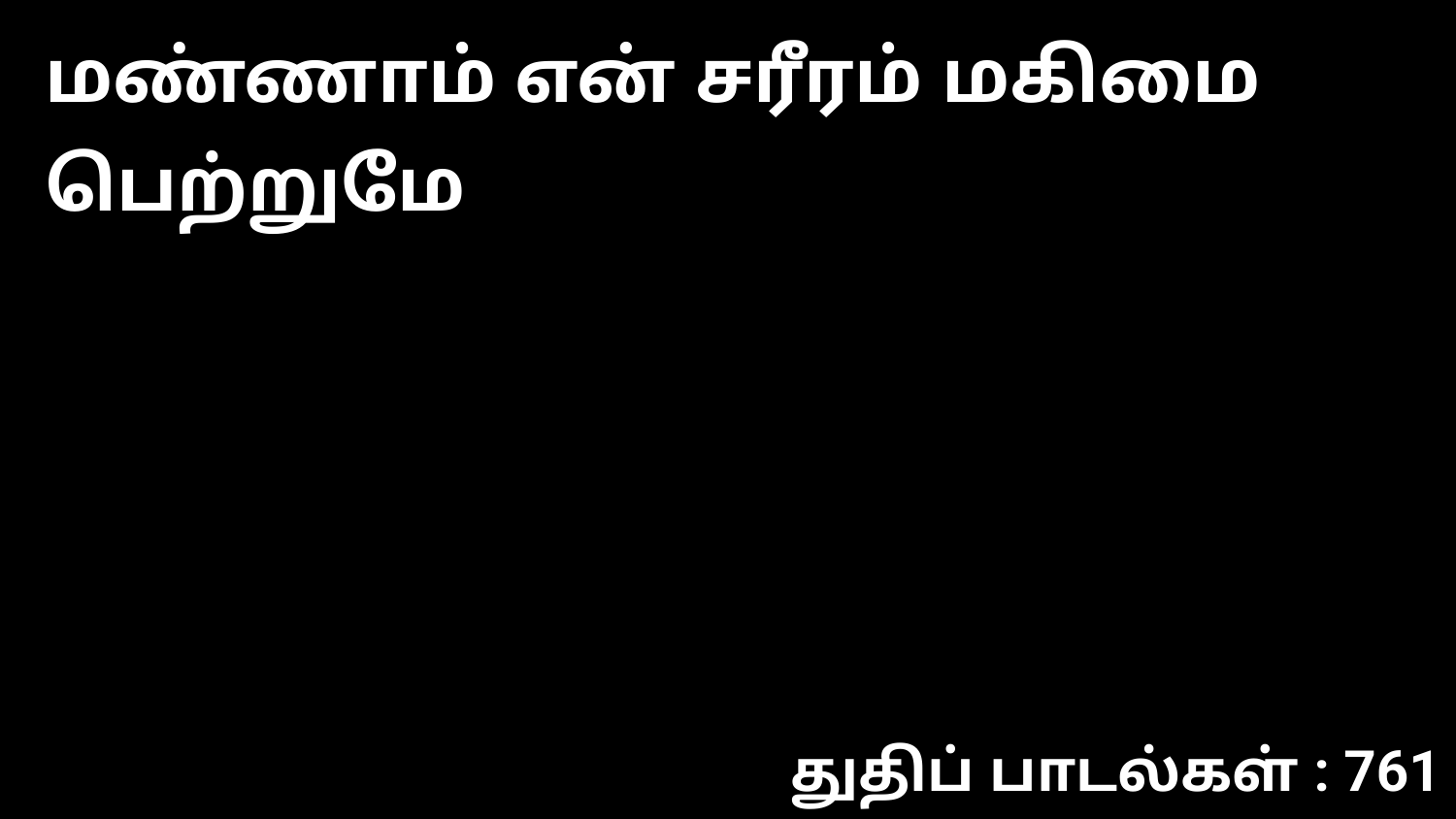

மண்ணாம் என் சரீரம் மகிமை பெற்றுமே
துதிப் பாடல்கள் : 761